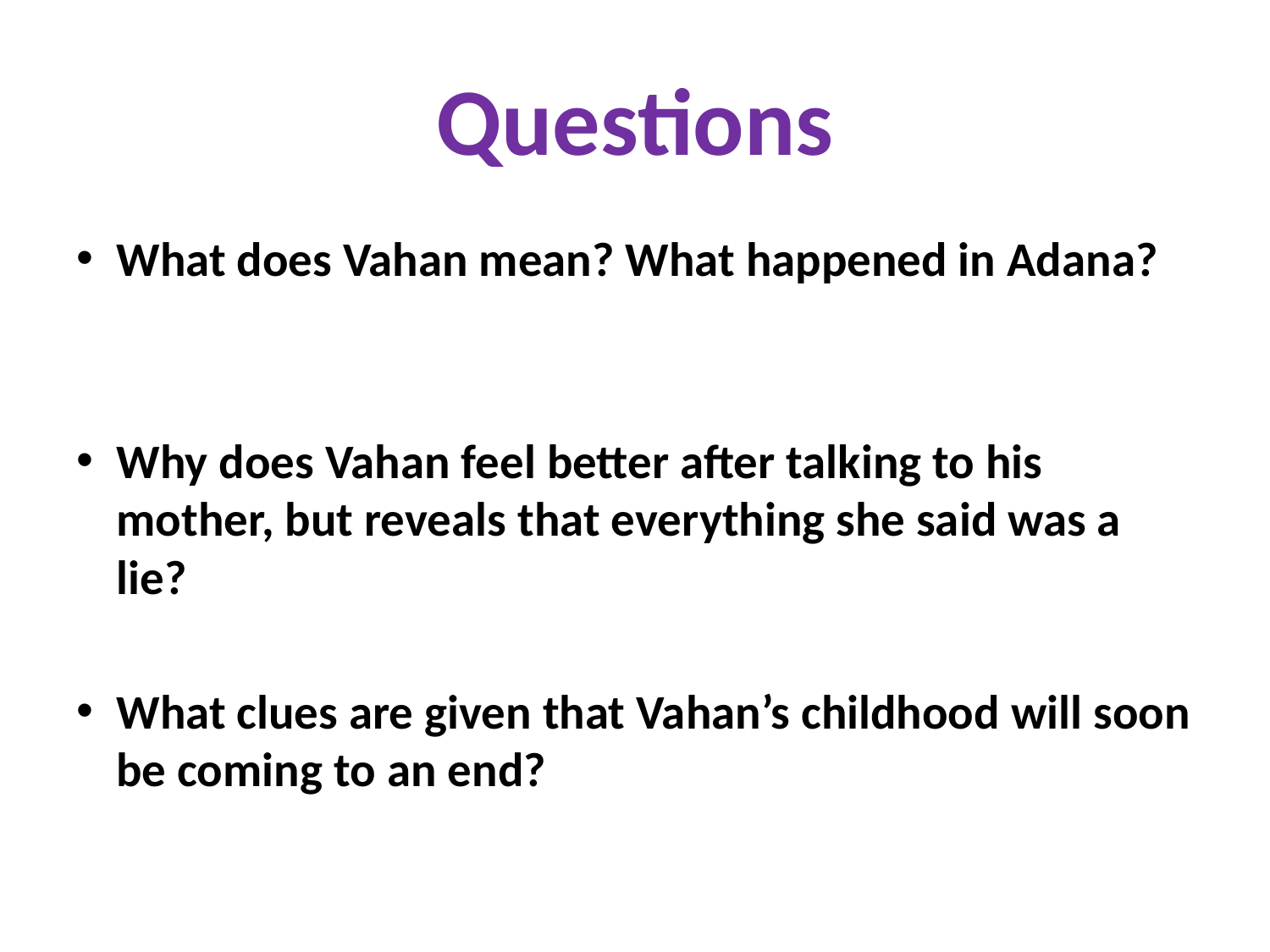

# Questions
What does Vahan mean? What happened in Adana?

Why does Vahan feel better after talking to his mother, but reveals that everything she said was a lie?

What clues are given that Vahan’s childhood will soon be coming to an end?